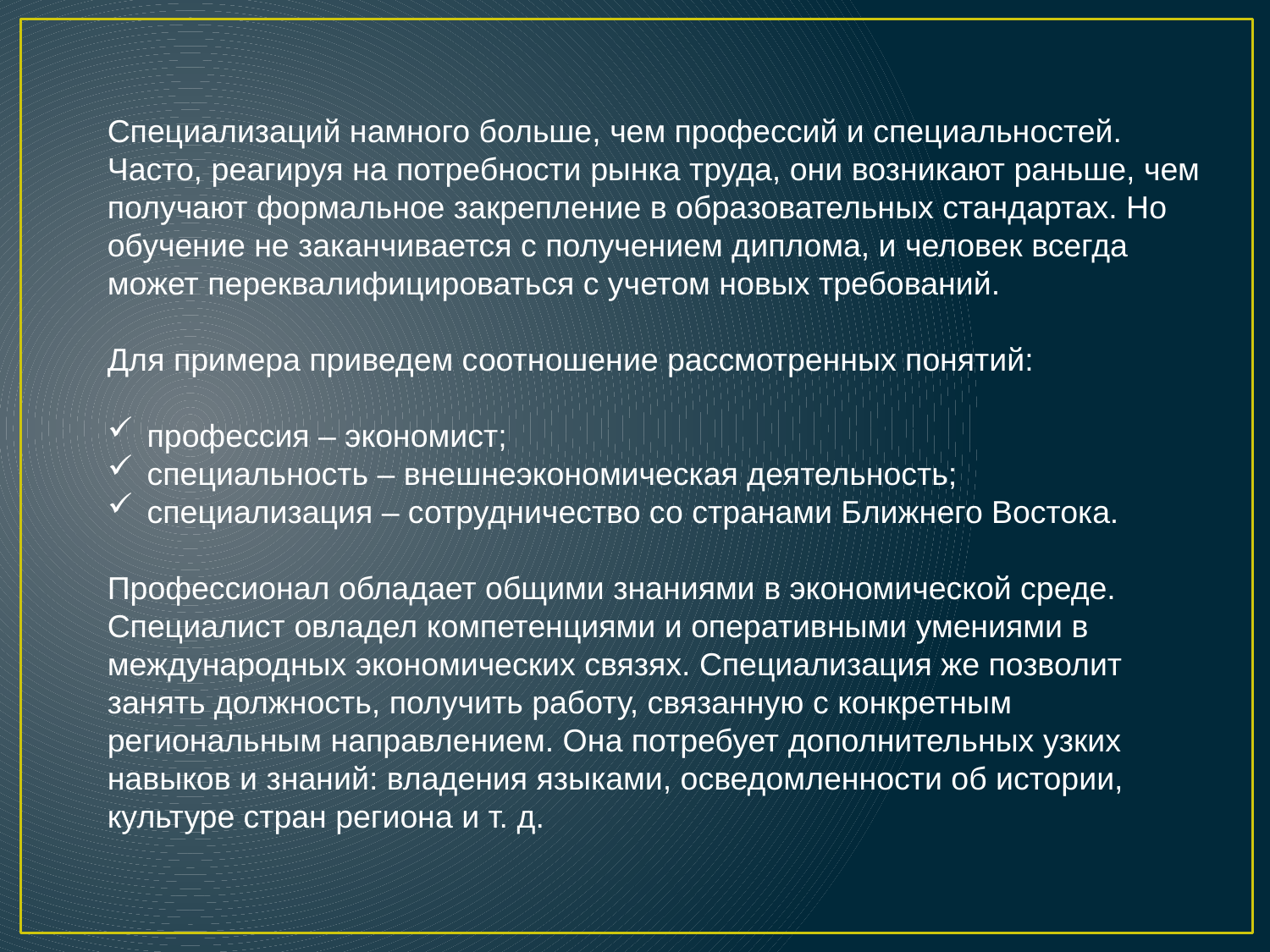

Специализаций намного больше, чем профессий и специальностей. Часто, реагируя на потребности рынка труда, они возникают раньше, чем получают формальное закрепление в образовательных стандартах. Но обучение не заканчивается с получением диплома, и человек всегда может переквалифицироваться с учетом новых требований.

Для примера приведем соотношение рассмотренных понятий:

профессия – экономист;
специальность – внешнеэкономическая деятельность;
специализация – сотрудничество со странами Ближнего Востока.

Профессионал обладает общими знаниями в экономической среде. Специалист овладел компетенциями и оперативными умениями в международных экономических связях. Специализация же позволит занять должность, получить работу, связанную с конкретным региональным направлением. Она потребует дополнительных узких навыков и знаний: владения языками, осведомленности об истории, культуре стран региона и т. д.